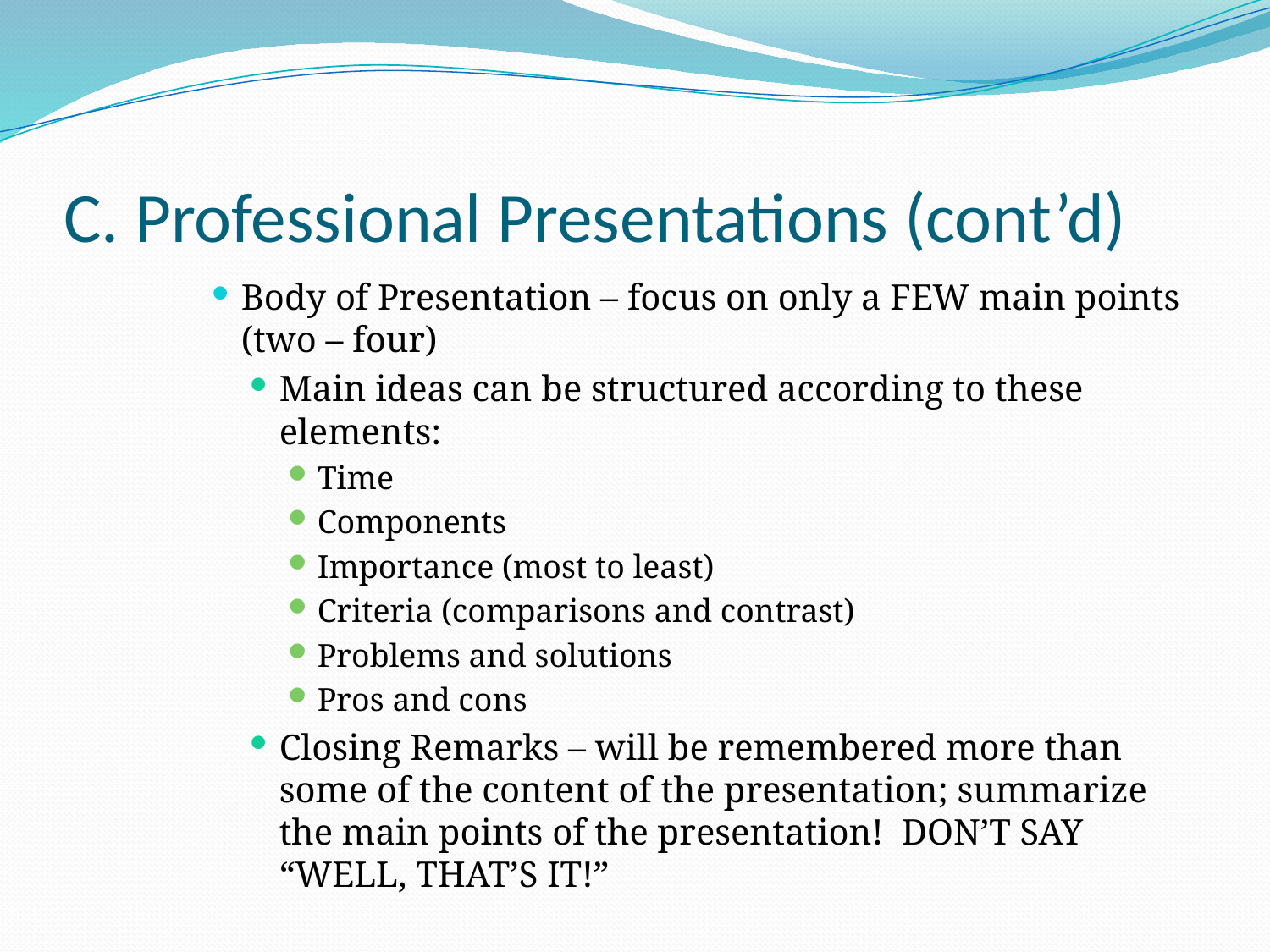

# C. Professional Presentations (cont’d)
Body of Presentation – focus on only a FEW main points (two – four)
Main ideas can be structured according to these elements:
Time
Components
Importance (most to least)
Criteria (comparisons and contrast)
Problems and solutions
Pros and cons
Closing Remarks – will be remembered more than some of the content of the presentation; summarize the main points of the presentation!  DON’T SAY “WELL, THAT’S IT!”